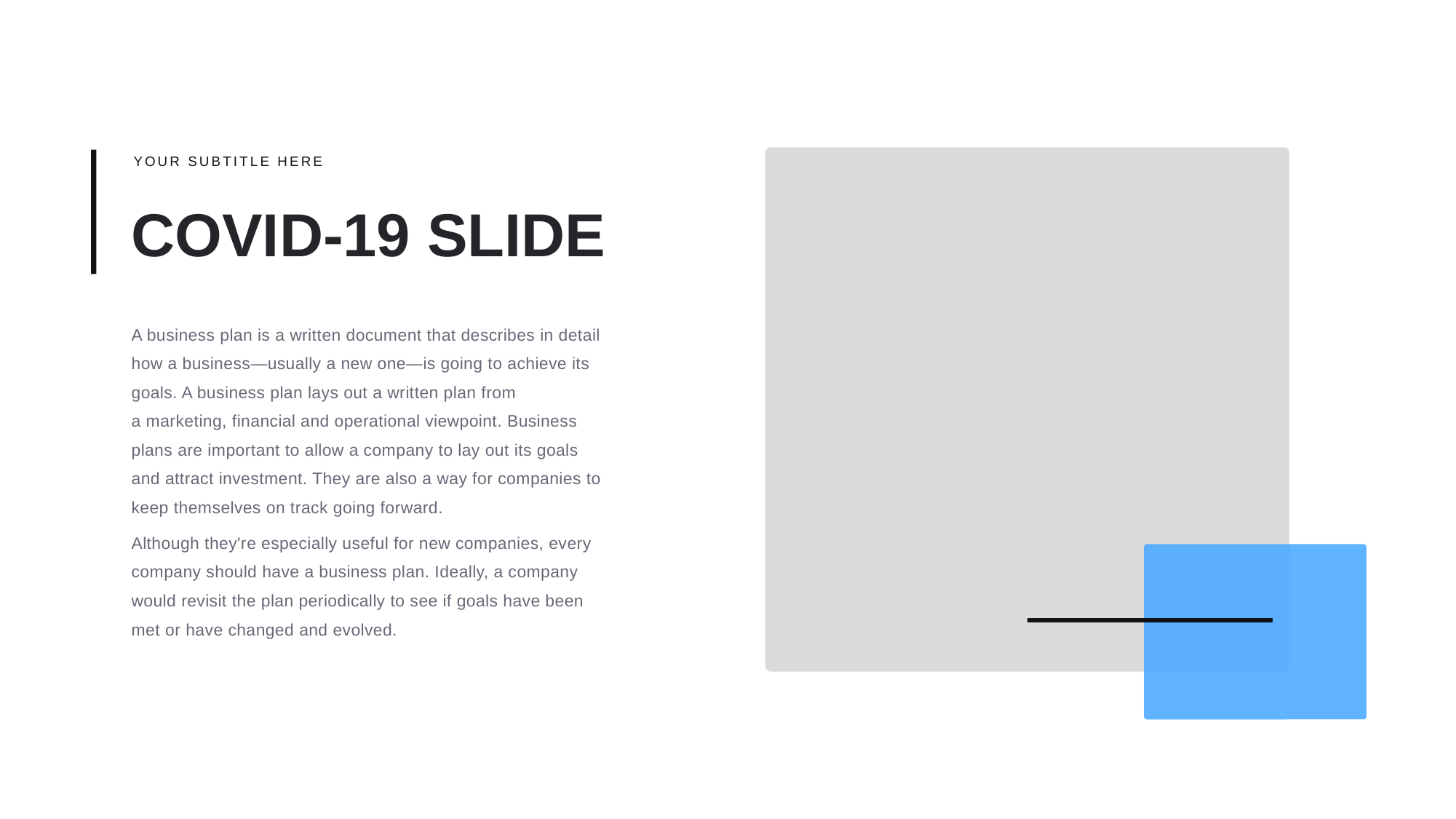

YOUR SUBTITLE HERE

COVID-19 SLIDE
A business plan is a written document that describes in detail how a business—usually a new one—is going to achieve its goals. A business plan lays out a written plan from a marketing, financial and operational viewpoint. Business plans are important to allow a company to lay out its goals and attract investment. They are also a way for companies to keep themselves on track going forward.
Although they're especially useful for new companies, every company should have a business plan. Ideally, a company would revisit the plan periodically to see if goals have been met or have changed and evolved.